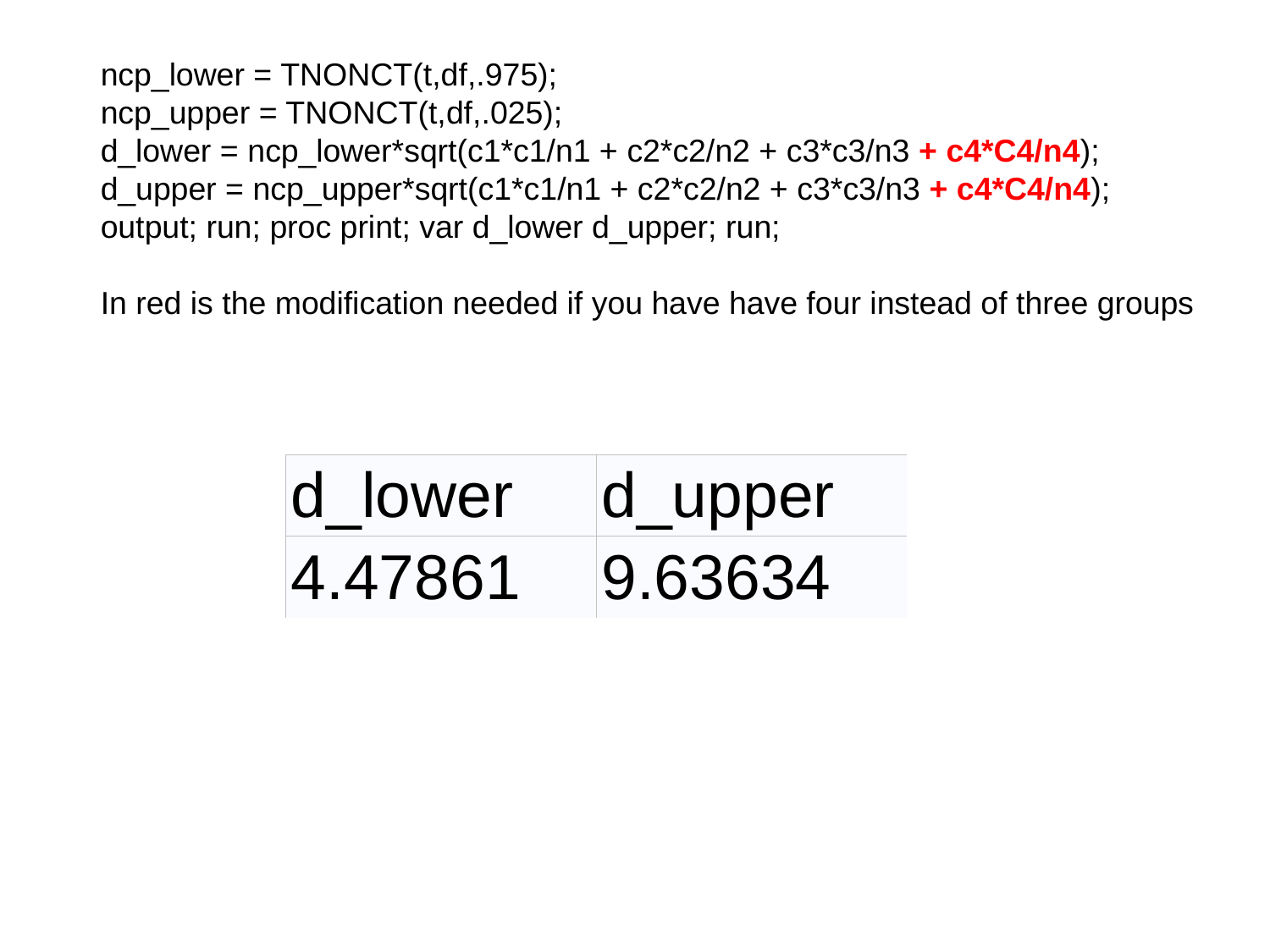

ncp_lower = TNONCT(t,df,.975);
ncp_upper = TNONCT(t,df,.025);
d_lower = ncp_lower*sqrt(c1*c1/n1 + c2*c2/n2 + c3*c3/n3 + c4*C4/n4);
d_upper = ncp_upper*sqrt(c1*c1/n1 + c2*c2/n2 + c3*c3/n3 + c4*C4/n4);
output; run; proc print; var d_lower d_upper; run;
In red is the modification needed if you have have four instead of three groups
| d\_lower | d\_upper |
| --- | --- |
| 4.47861 | 9.63634 |